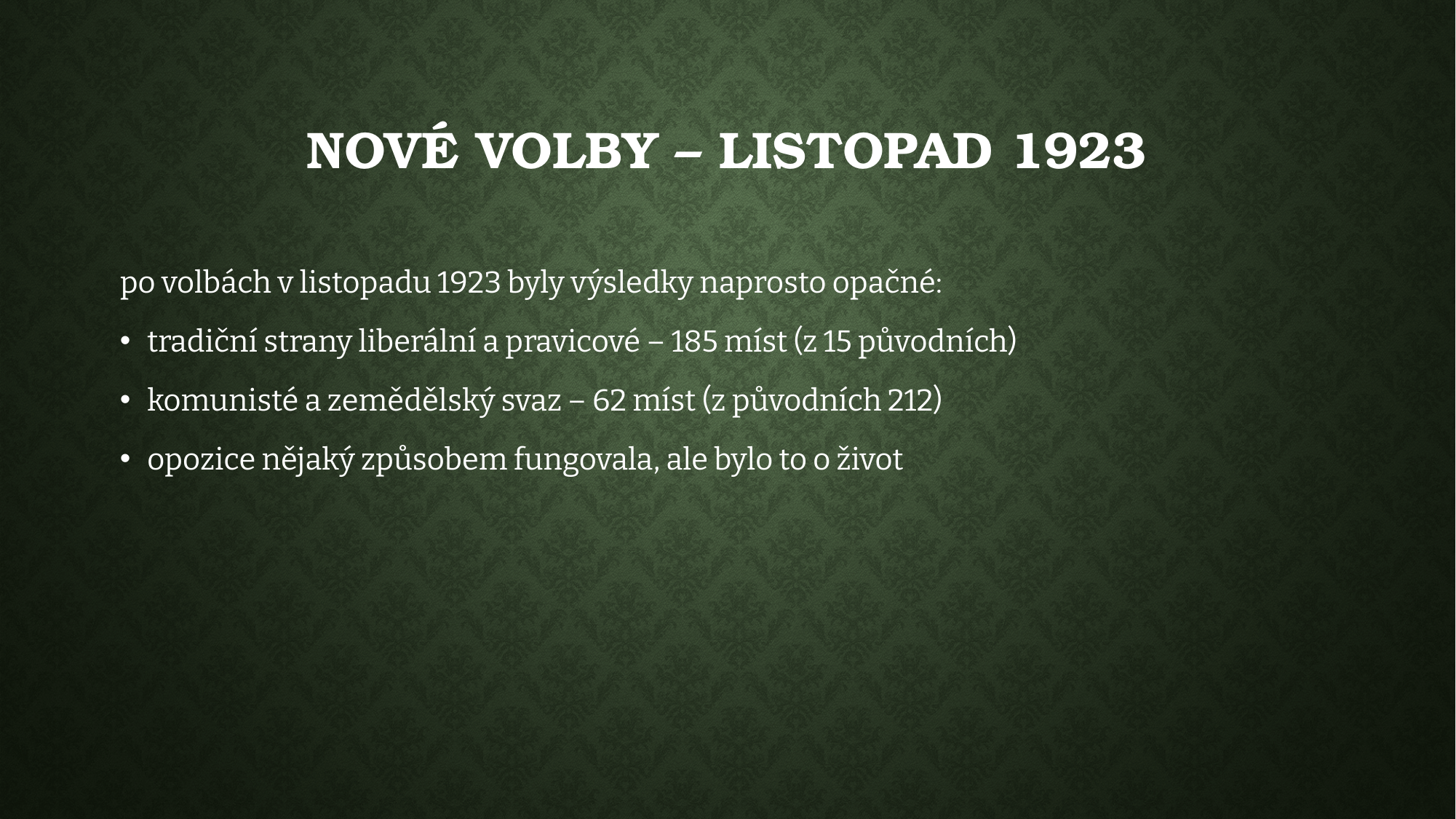

# NOVÉ VOLBY – LISTOPAD 1923
po volbách v listopadu 1923 byly výsledky naprosto opačné:
tradiční strany liberální a pravicové – 185 míst (z 15 původních)
komunisté a zemědělský svaz – 62 míst (z původních 212)
opozice nějaký způsobem fungovala, ale bylo to o život